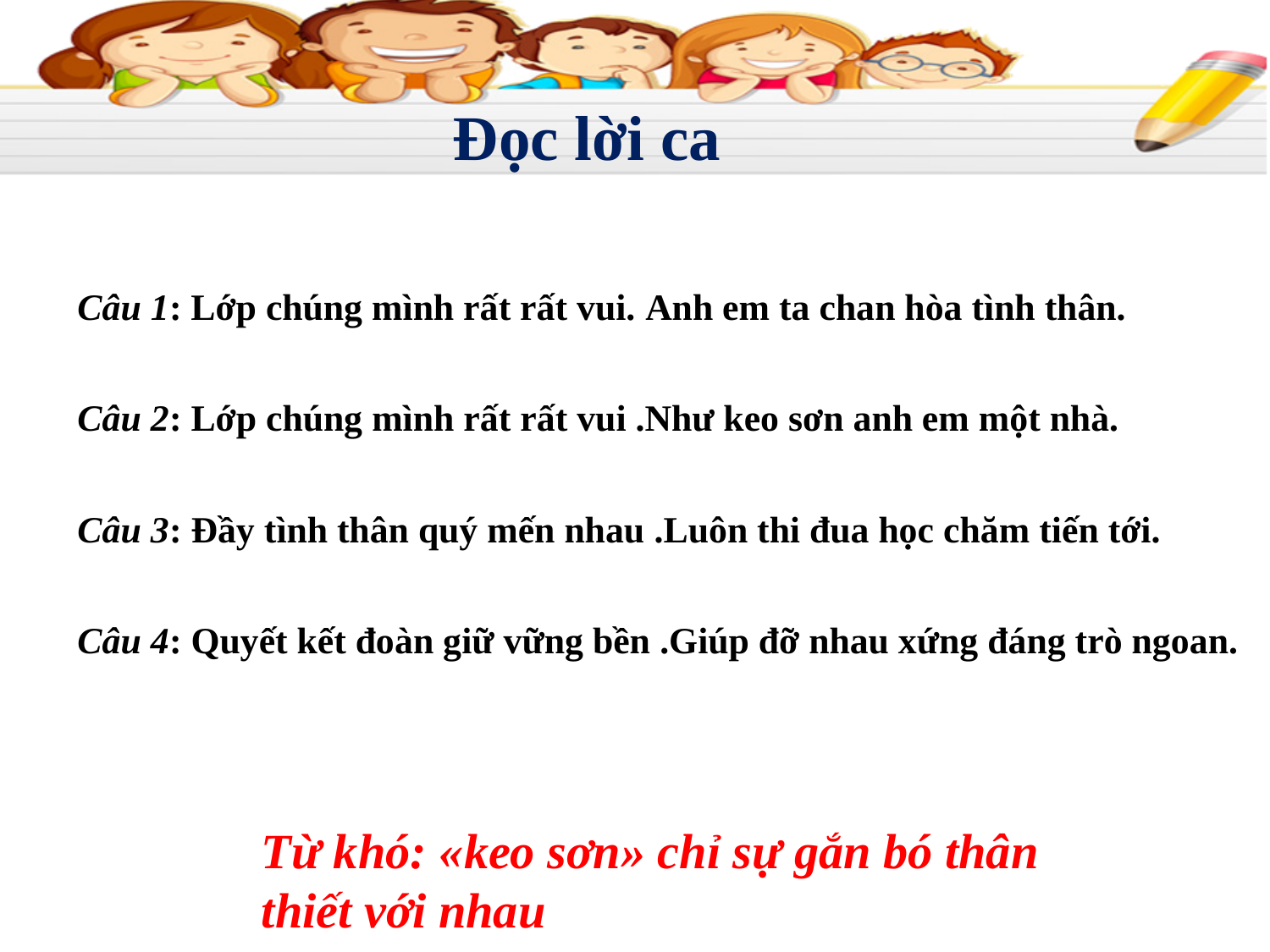

Đọc lời ca

Câu 1: Lớp chúng mình rất rất vui. Anh em ta chan hòa tình thân.
Câu 2: Lớp chúng mình rất rất vui .Như keo sơn anh em một nhà.
Câu 3: Đầy tình thân quý mến nhau .Luôn thi đua học chăm tiến tới.
Câu 4: Quyết kết đoàn giữ vững bền .Giúp đỡ nhau xứng đáng trò ngoan.
Từ khó: «keo sơn» chỉ sự gắn bó thân thiết với nhau